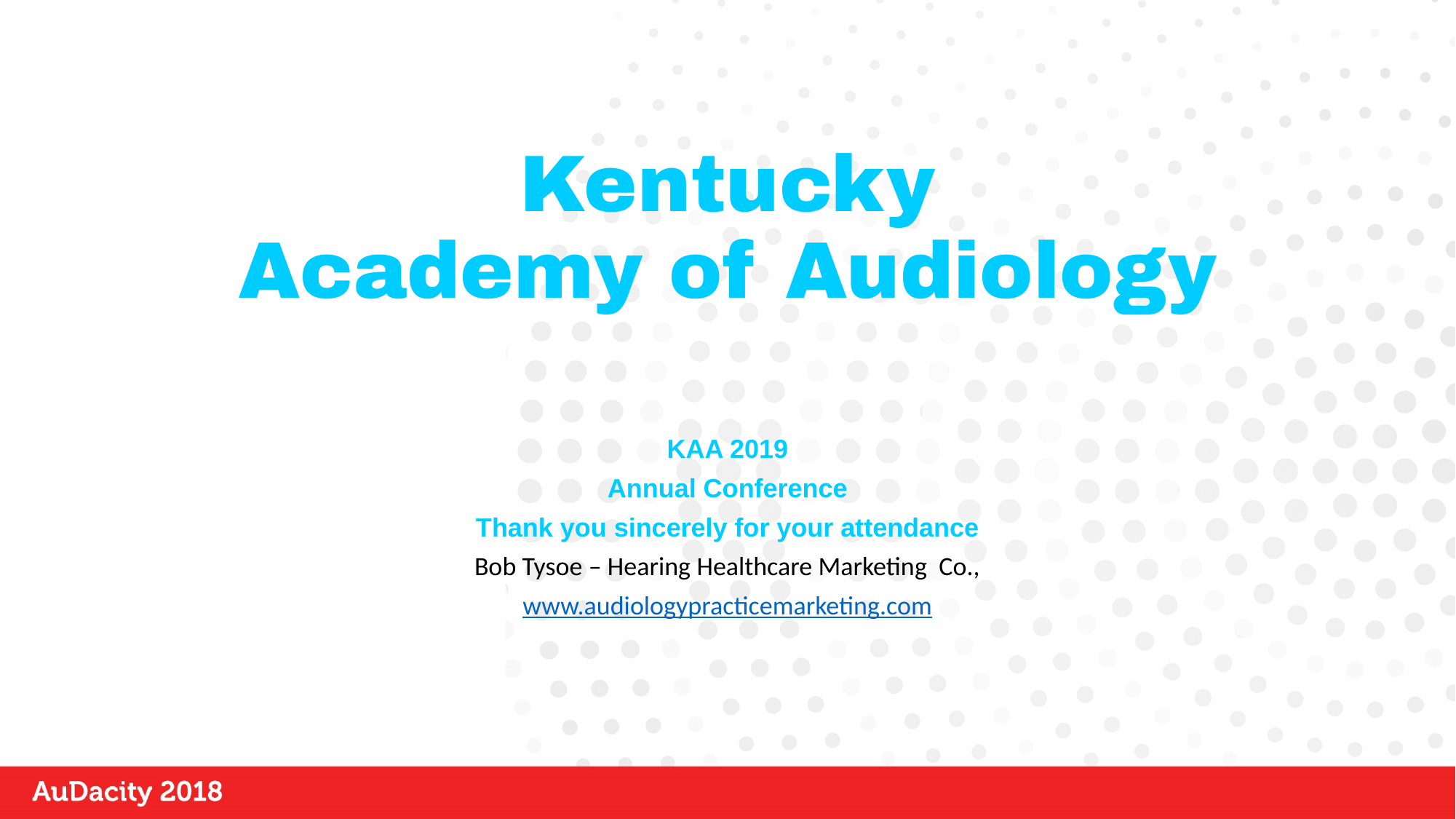

# Kentucky Academy of Audiology
KAA 2019
Annual Conference
Thank you sincerely for your attendance
Bob Tysoe – Hearing Healthcare Marketing  Co.,
www.audiologypracticemarketing.com